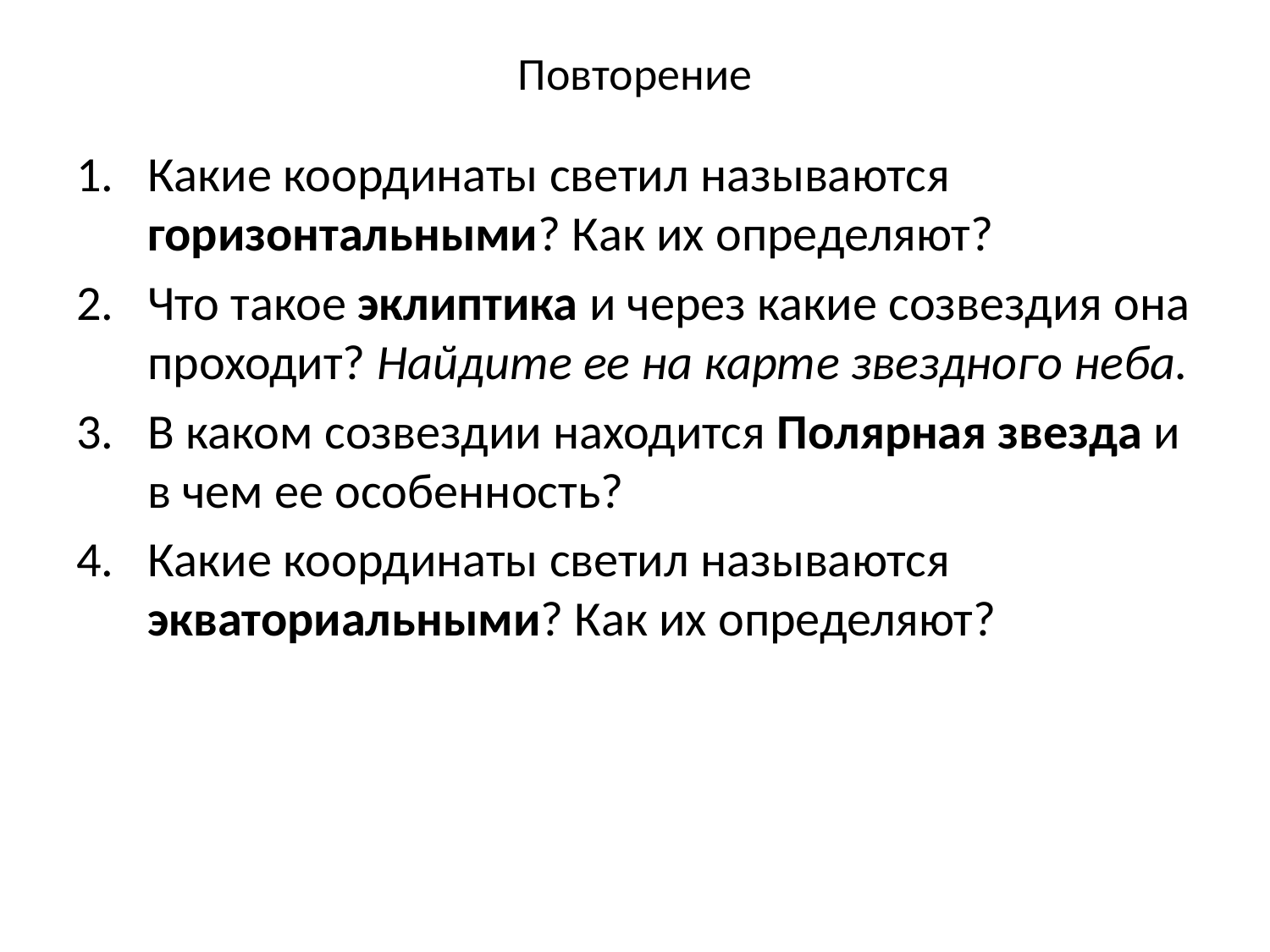

# Повторение
Какие координаты светил называются горизонтальными? Как их определяют?
Что такое эклиптика и через какие созвездия она проходит? Найдите ее на карте звездного неба.
В каком созвездии находится Полярная звезда и в чем ее особенность?
Какие координаты светил называются экваториальными? Как их определяют?